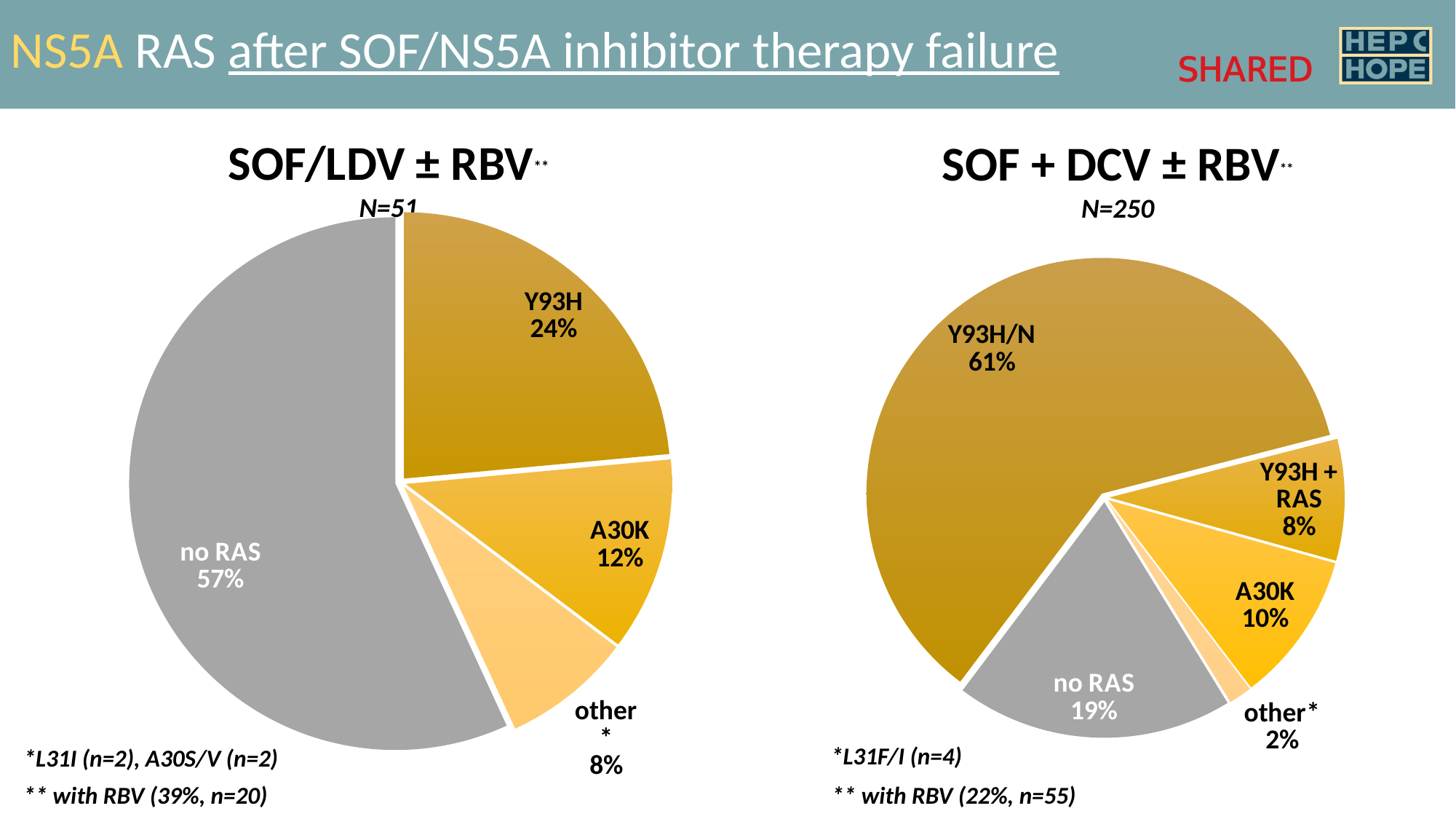

NS5A RAS after SOF/NS5A inhibitor therapy failure
SOF/LDV ± RBV**
N=51

SOF + DCV ± RBV**
N=250

### Chart

| Category |  |
|---|---|
| Y93H | 12.0 |
| A30K | 6.0 |
| other * | 4.0 |
| no RAS | 29.0 |

### Chart

| Category |  |
|---|---|
| Y93H/N | 153.0 |
| Y93H + RAS | 21.0 |
| A30K | 26.0 |
| other* | 4.0 |
| no RAS | 48.0 |
*L31F/I (n=4)
*L31I (n=2), A30S/V (n=2)
** with RBV (39%, n=20)
** with RBV (22%, n=55)